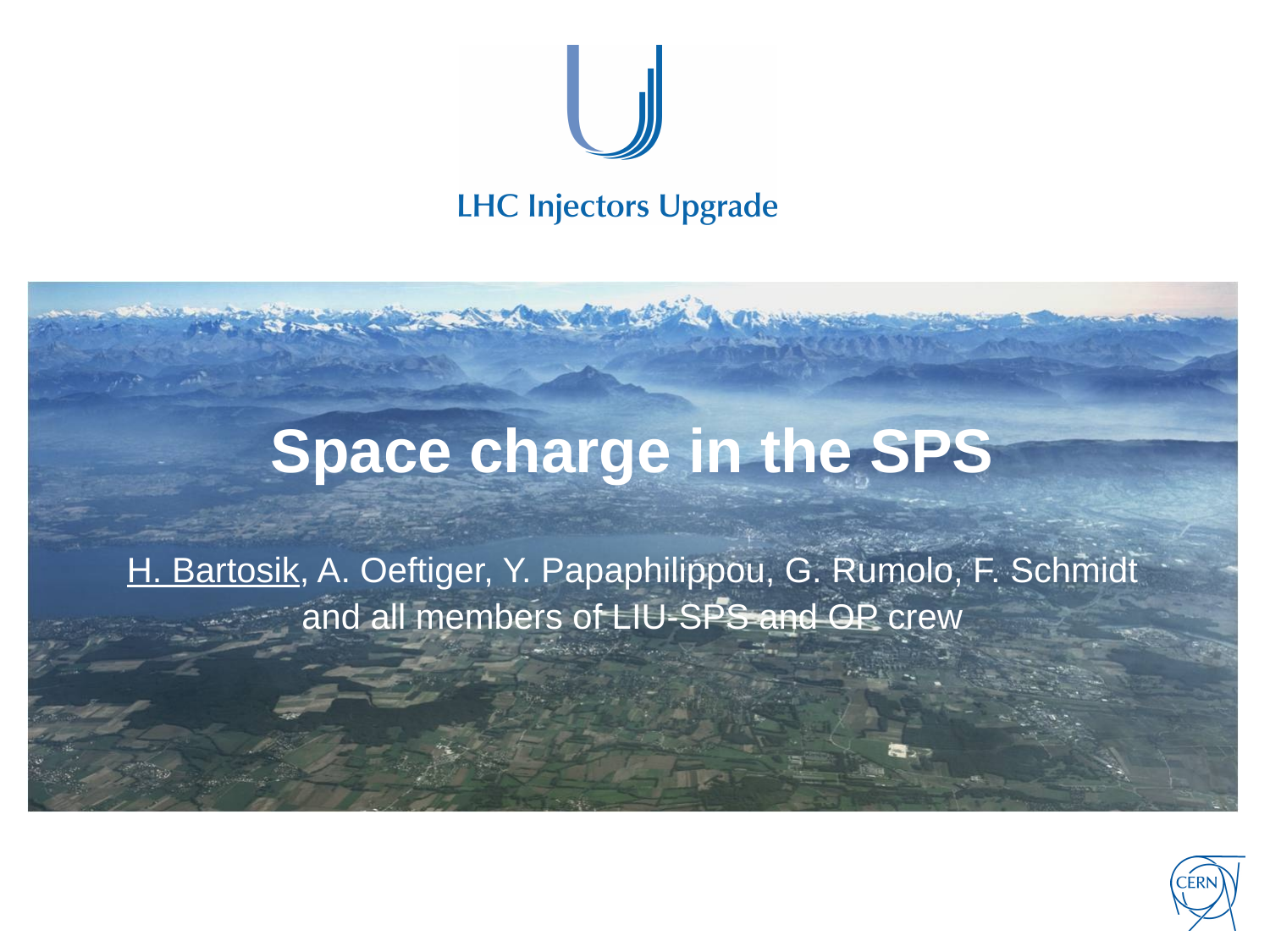

# Space charge in the SPS
H. Bartosik, A. Oeftiger, Y. Papaphilippou, G. Rumolo, F. Schmidt
and all members of LIU-SPS and OP crew